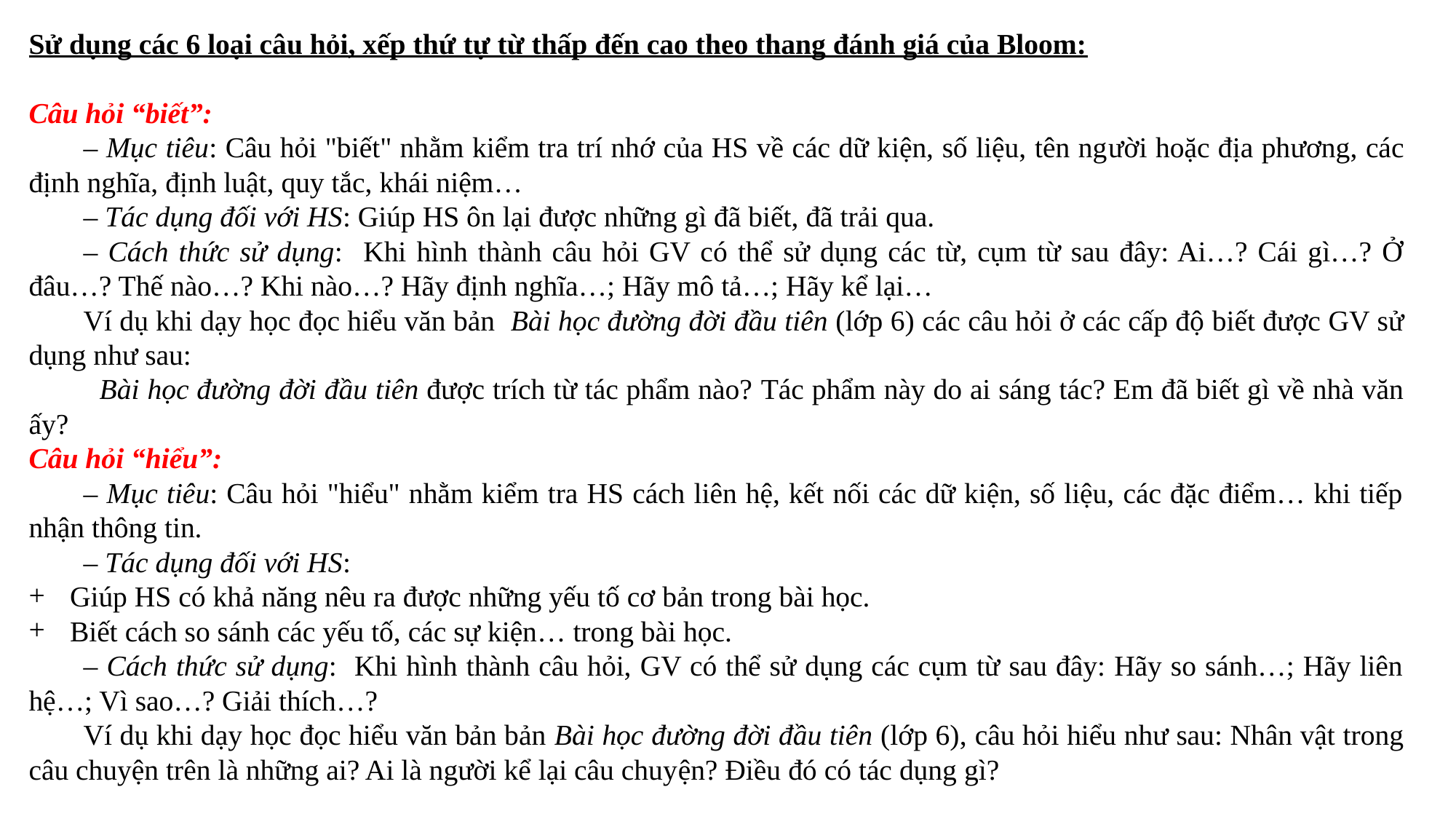

Sử dụng các 6 loại câu hỏi, xếp thứ tự từ thấp đến cao theo thang đánh giá của Bloom:

Câu hỏi “biết”:
– Mục tiêu: Câu hỏi "biết" nhằm kiểm tra trí nhớ của HS về các dữ kiện, số liệu, tên ng­ười hoặc địa ph­ương, các định nghĩa, định luật, quy tắc, khái niệm…
– Tác dụng đối với HS: Giúp HS ôn lại đ­ược những gì đã biết, đã trải qua.
– Cách thức sử dụng:  Khi hình thành câu hỏi GV có thể sử dụng các từ, cụm từ sau đây: Ai…? Cái gì…? Ở đâu…? Thế nào…? Khi nào…? Hãy định nghĩa…; Hãy mô tả…; Hãy kể lại…
Ví dụ khi dạy học đọc hiểu văn bản  Bài học đường đời đầu tiên (lớp 6) các câu hỏi ở các cấp độ biết được GV sử dụng như sau:
  Bài học đường đời đầu tiên được trích từ tác phẩm nào? Tác phẩm này do ai sáng tác? Em đã biết gì về nhà văn ấy?
Câu hỏi “hiểu”:
– Mục tiêu: Câu hỏi "hiểu" nhằm kiểm tra HS cách liên hệ, kết nối các dữ kiện, số liệu, các đặc điểm… khi tiếp nhận thông tin.
– Tác dụng đối với HS:
Giúp HS có khả năng nêu ra đ­ược những yếu tố cơ bản trong bài học.
Biết cách so sánh các yếu tố, các sự kiện… trong bài học.
– Cách thức sử dụng:  Khi hình thành câu hỏi, GV có thể sử dụng các cụm từ sau đây: Hãy so sánh…; Hãy liên hệ…; Vì sao…? Giải thích…?
Ví dụ khi dạy học đọc hiểu văn bản bản Bài học đường đời đầu tiên (lớp 6), câu hỏi hiểu như sau: Nhân vật trong câu chuyện trên là những ai? Ai là người kể lại câu chuyện? Điều đó có tác dụng gì?